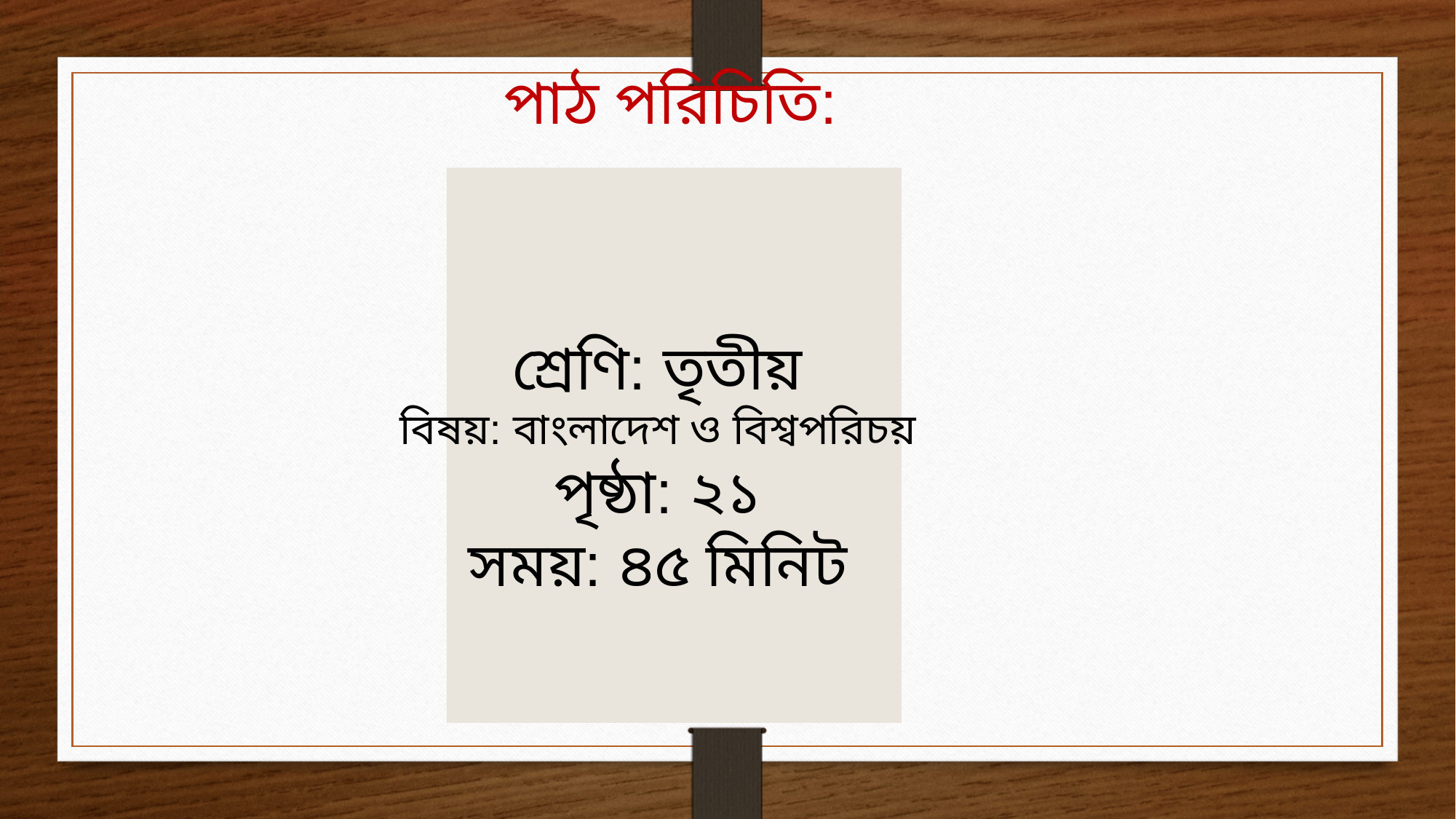

পাঠ পরিচিতি:

শ্রেণি: তৃতীয়
বিষয়: বাংলাদেশ ও বিশ্বপরিচয়
পৃষ্ঠা: ২১
সময়: ৪৫ মিনিট